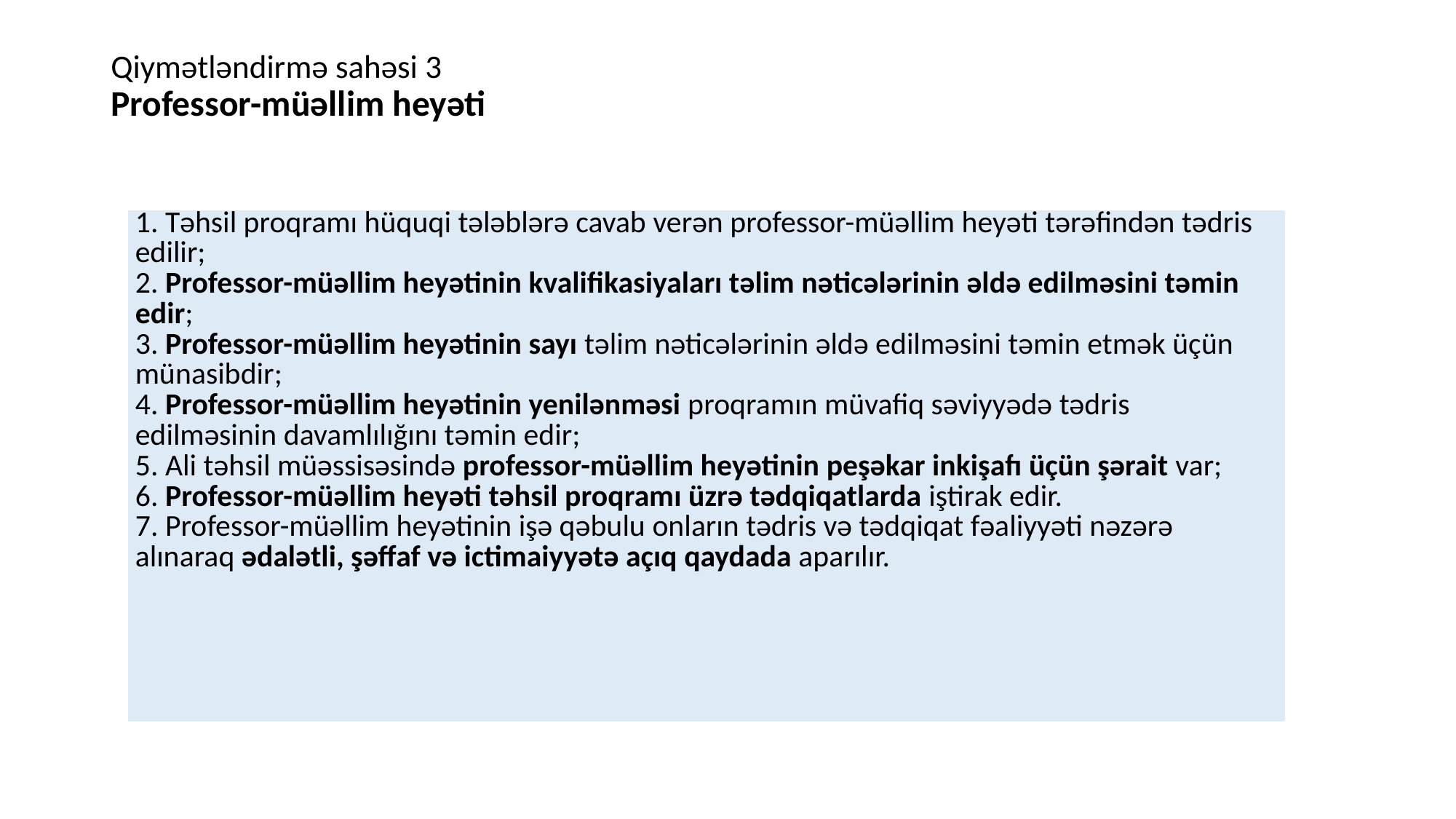

# Qiymətləndirmə sahəsi 3 Professor-müəllim heyəti
| 1. Təhsil proqramı hüquqi tələblərə cavab verən professor-müəllim heyəti tərəfindən tədris edilir; 2. Professor-müəllim heyətinin kvalifikasiyaları təlim nəticələrinin əldə edilməsini təmin edir; 3. Professor-müəllim heyətinin sayı təlim nəticələrinin əldə edilməsini təmin etmək üçün münasibdir; 4. Professor-müəllim heyətinin yenilənməsi proqramın müvafiq səviyyədə tədris edilməsinin davamlılığını təmin edir; 5. Ali təhsil müəssisəsində professor-müəllim heyətinin peşəkar inkişafı üçün şərait var; 6. Professor-müəllim heyəti təhsil proqramı üzrə tədqiqatlarda iştirak edir. 7. Professor-müəllim heyətinin işə qəbulu onların tədris və tədqiqat fəaliyyəti nəzərə alınaraq ədalətli, şəffaf və ictimaiyyətə açıq qaydada aparılır. |
| --- |